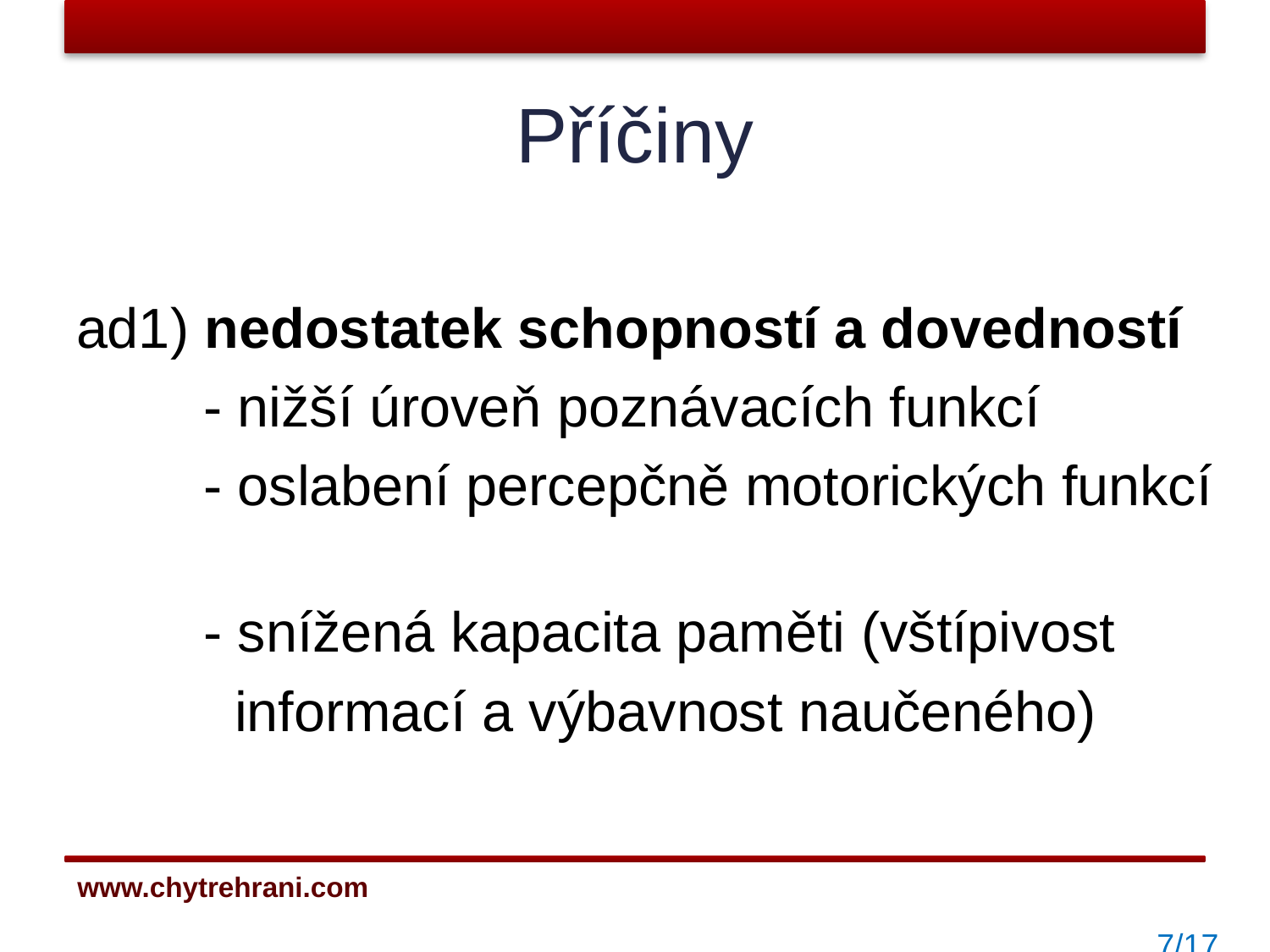

# Příčiny

ad1) nedostatek schopností a dovedností
	- nižší úroveň poznávacích funkcí
	- oslabení percepčně motorických funkcí
	- snížená kapacita paměti (vštípivost
	  informací a výbavnost naučeného)

                                                                     7/17